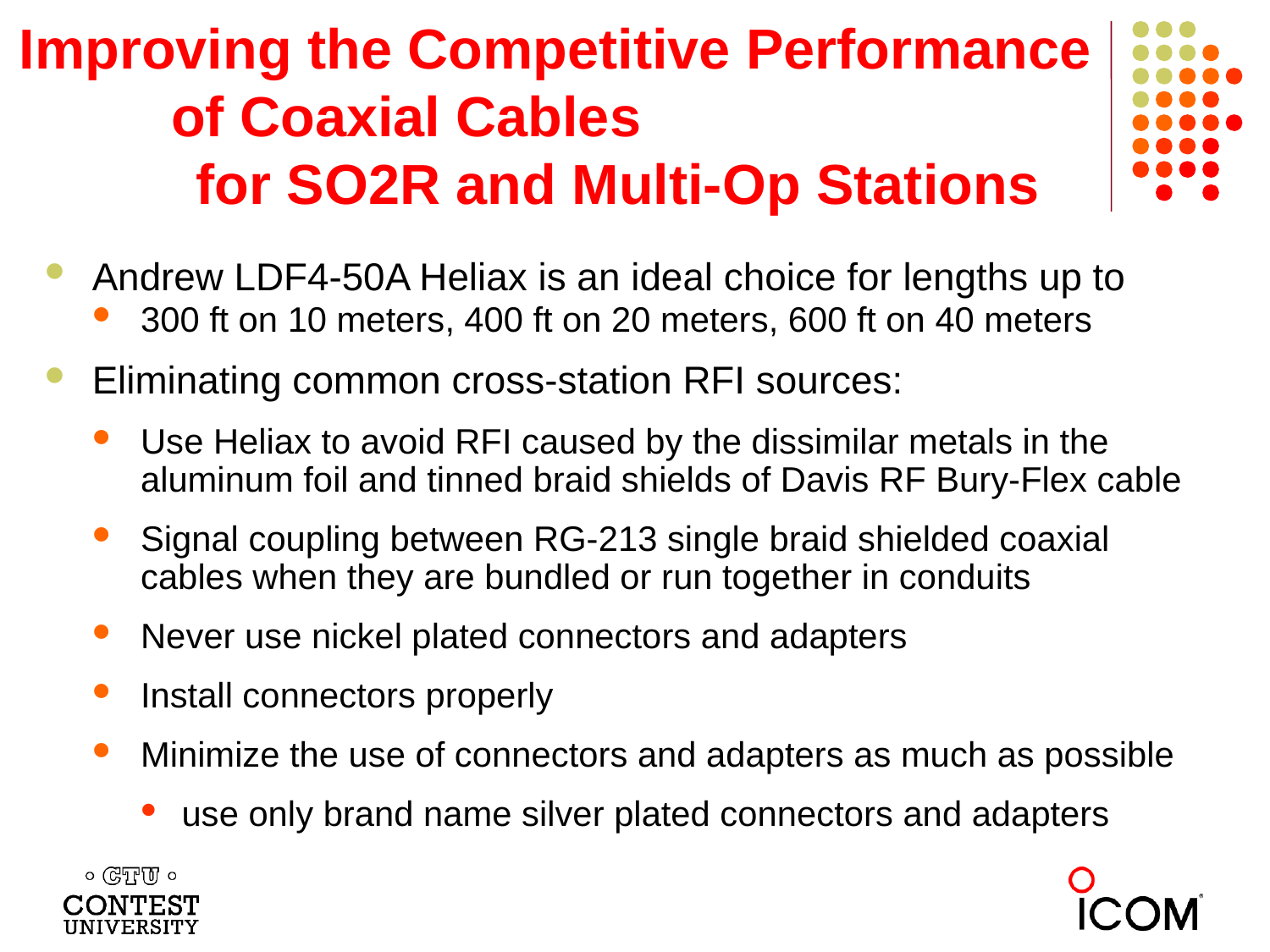

# Improving the Competitive Performance           of Coaxial Cables                                      for SO2R and Multi-Op Stations
Andrew LDF4-50A Heliax is an ideal choice for lengths up to
300 ft on 10 meters, 400 ft on 20 meters, 600 ft on 40 meters
Eliminating common cross-station RFI sources:
Use Heliax to avoid RFI caused by the dissimilar metals in the aluminum foil and tinned braid shields of Davis RF Bury-Flex cable
Signal coupling between RG-213 single braid shielded coaxial  cables when they are bundled or run together in conduits
Never use nickel plated connectors and adapters
Install connectors properly
Minimize the use of connectors and adapters as much as possible
use only brand name silver plated connectors and adapters